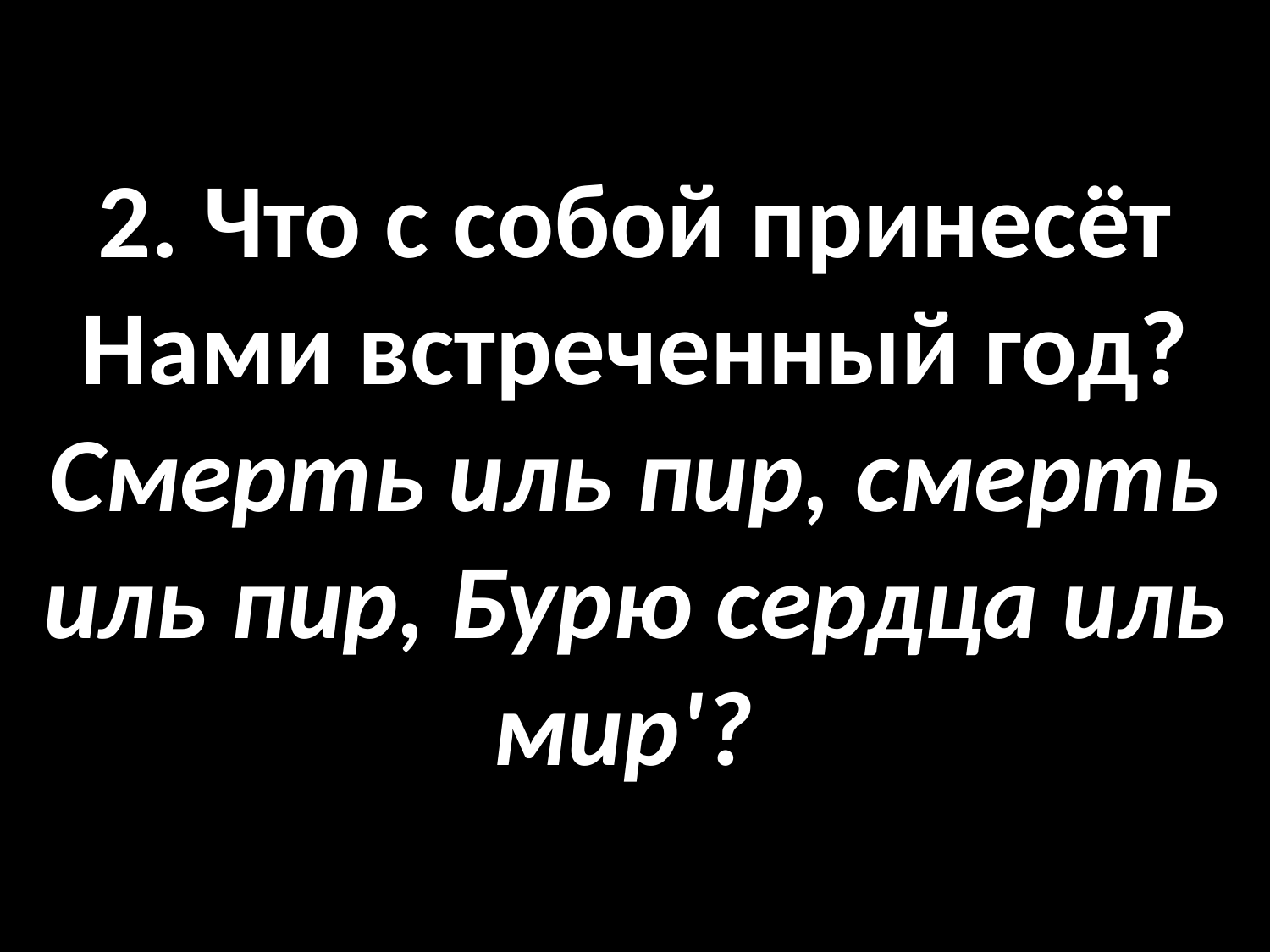

# 2. Что с собой принесёт Нами встреченный год? Смерть иль пир, смерть иль пир, Бурю сердца иль мир'?